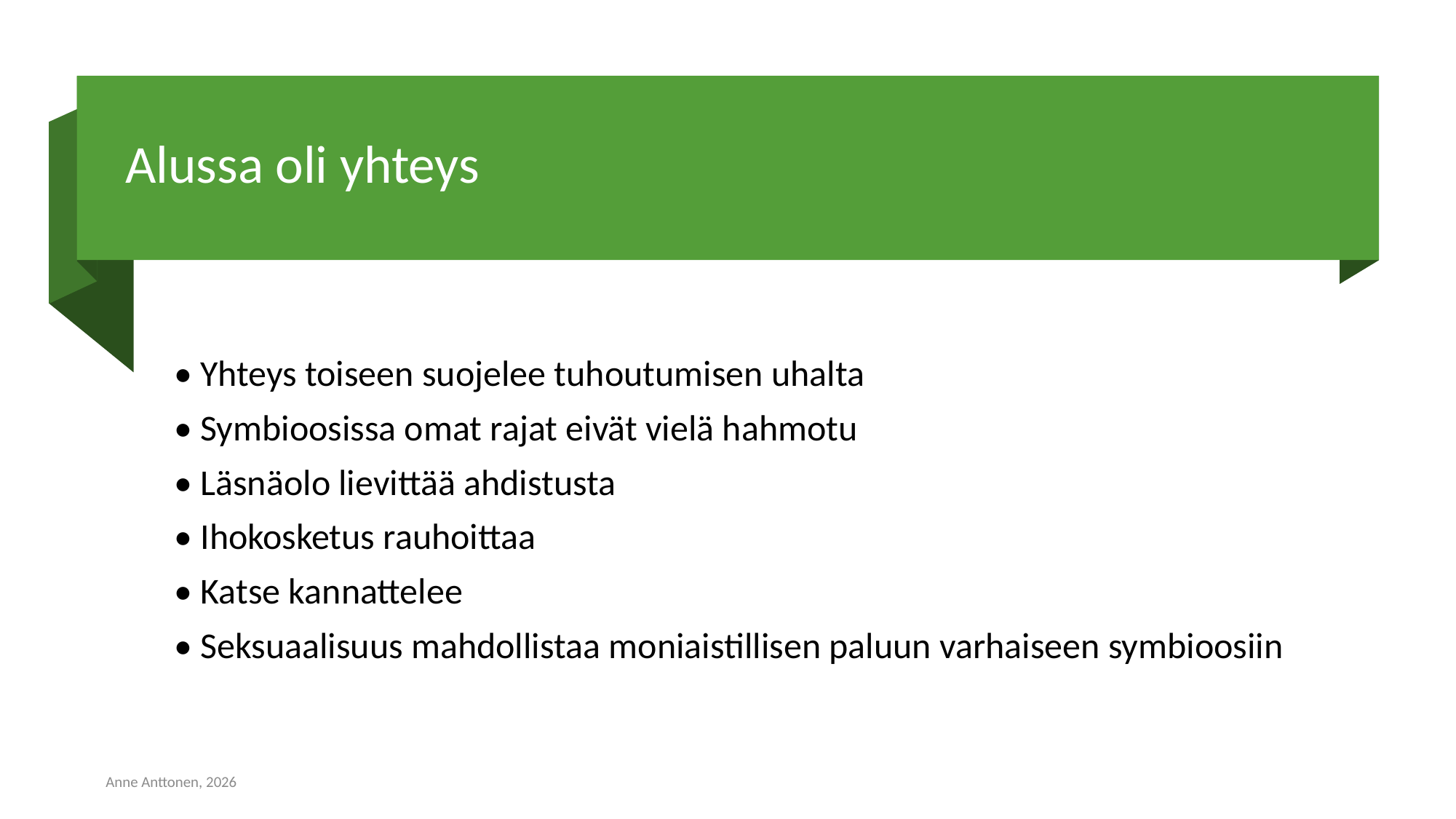

# Alussa oli yhteys

• Yhteys toiseen suojelee tuhoutumisen uhalta
• Symbioosissa omat rajat eivät vielä hahmotu
• Läsnäolo lievittää ahdistusta
• Ihokosketus rauhoittaa
• Katse kannattelee
• Seksuaalisuus mahdollistaa moniaistillisen paluun varhaiseen symbioosiin
Anne Anttonen, 2026